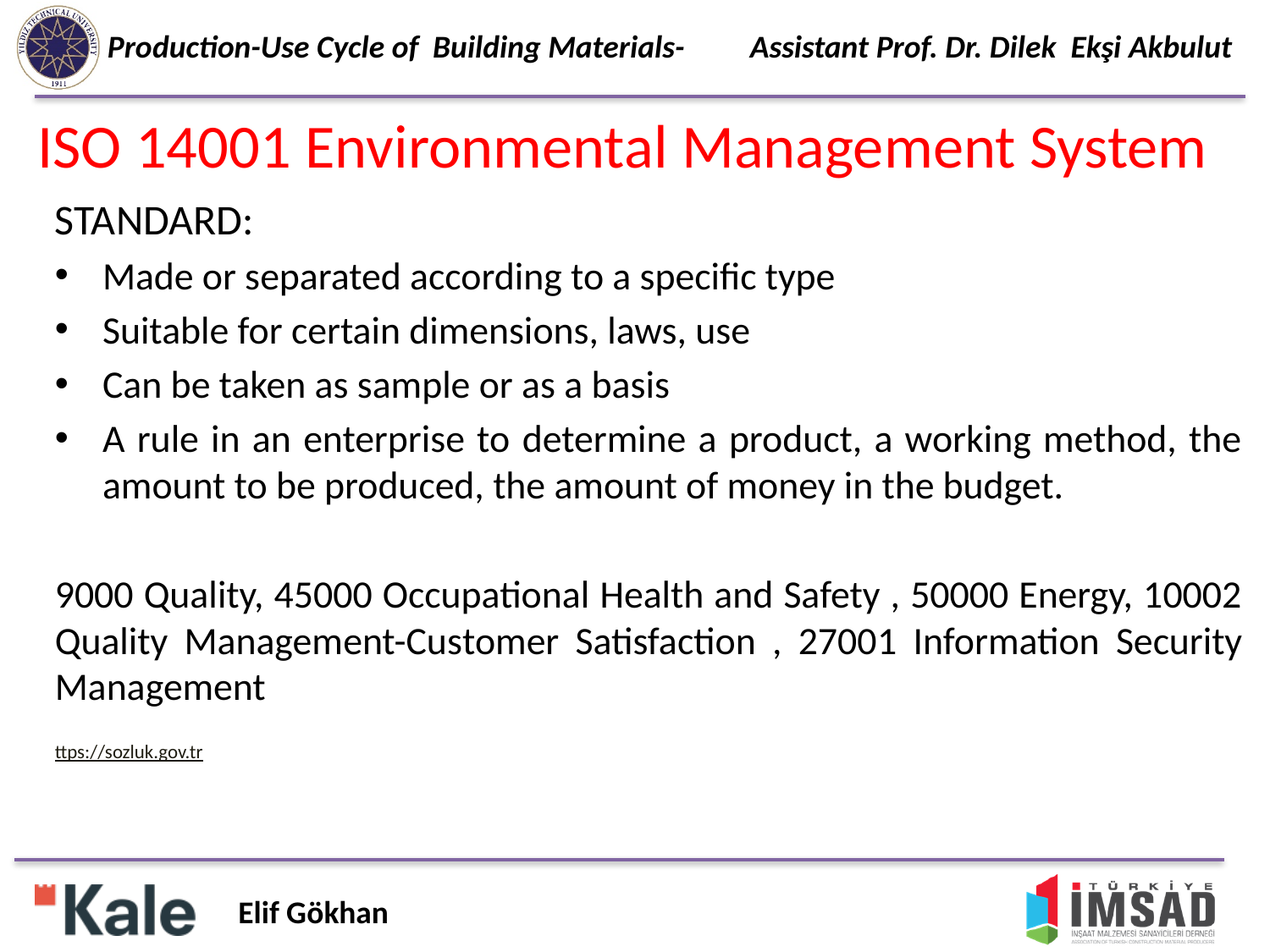

# ISO 14001 Environmental Management System
STANDARD:
Made or separated according to a specific type
Suitable for certain dimensions, laws, use
Can be taken as sample or as a basis
A rule in an enterprise to determine a product, a working method, the amount to be produced, the amount of money in the budget.

9000 Quality, 45000 Occupational Health and Safety , 50000 Energy, 10002 Quality Management-Customer Satisfaction , 27001 Information Security Management

ttps://sozluk.gov.tr